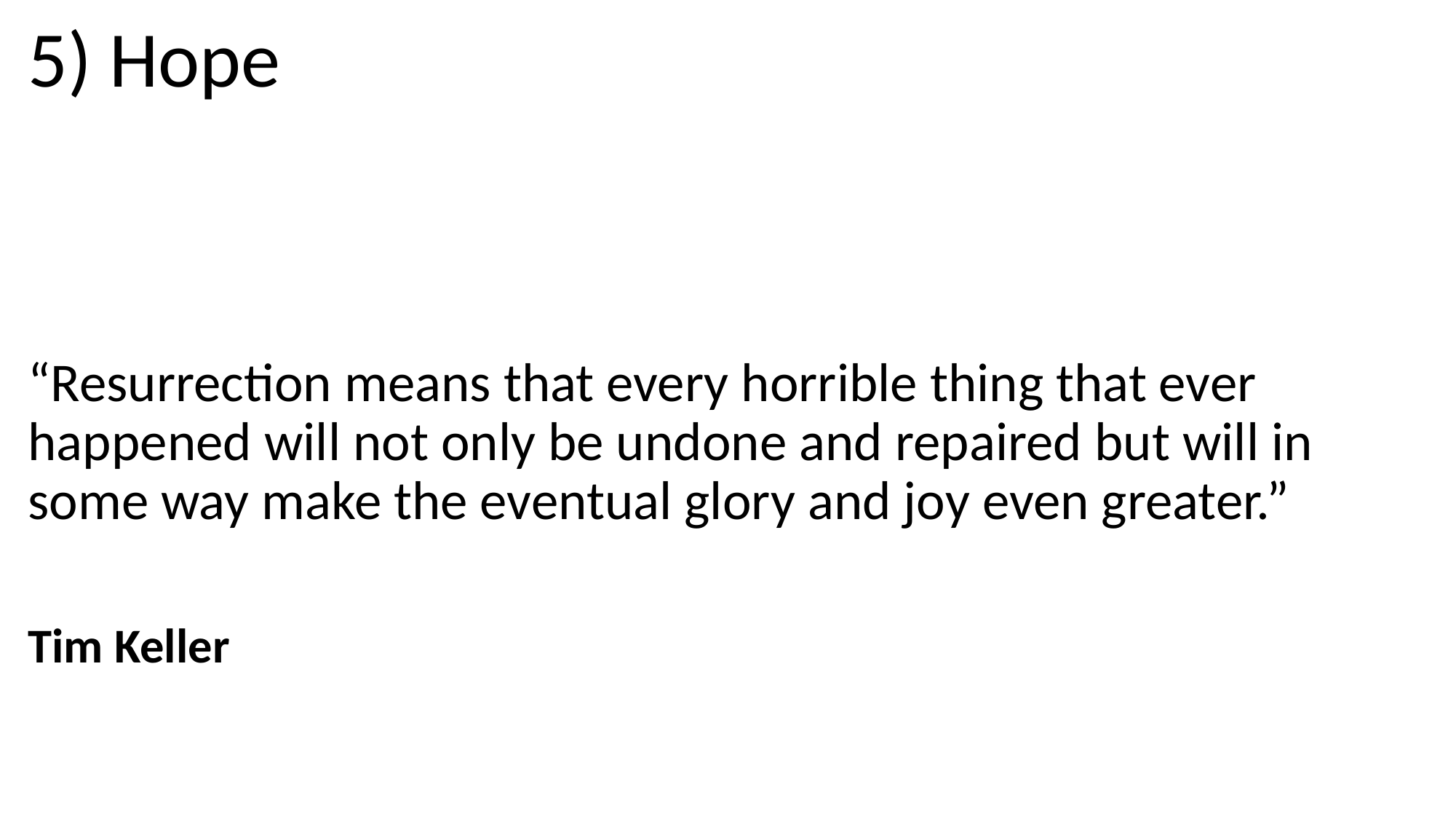

5) Hope

“Resurrection means that every horrible thing that ever happened will not only be undone and repaired but will in some way make the eventual glory and joy even greater.”

Tim Keller